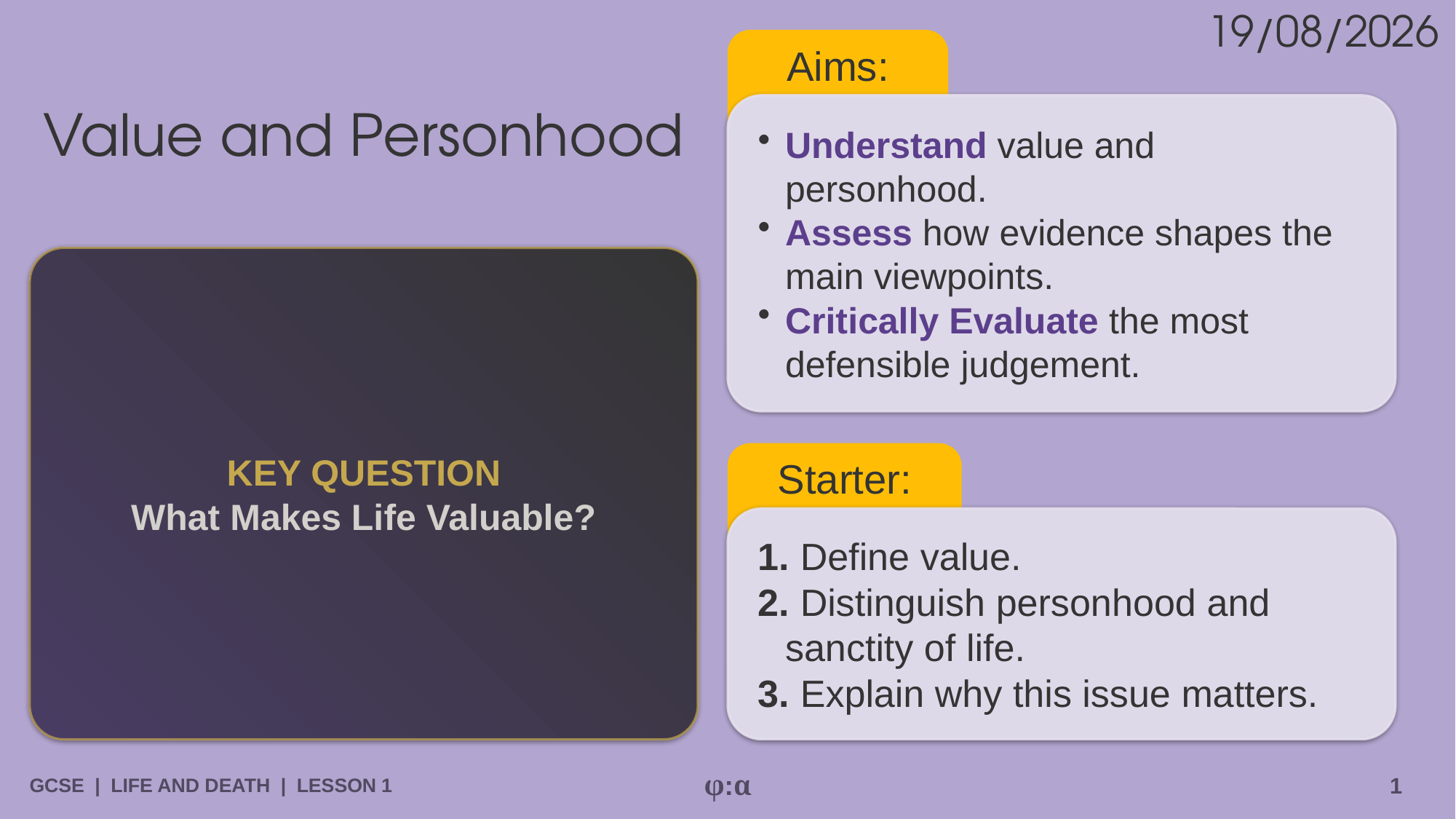

19/08/2026
Aims:
# Value and Personhood
​Understand value and personhood.
​Assess how evidence shapes the main viewpoints.
​Critically Evaluate the most defensible judgement.
KEY QUESTION
What Makes Life Valuable?
Starter:
1. Define value.
2. Distinguish personhood and sanctity of life.
3. Explain why this issue matters.
GCSE  |  LIFE AND DEATH  |  LESSON 1
φ:α
1